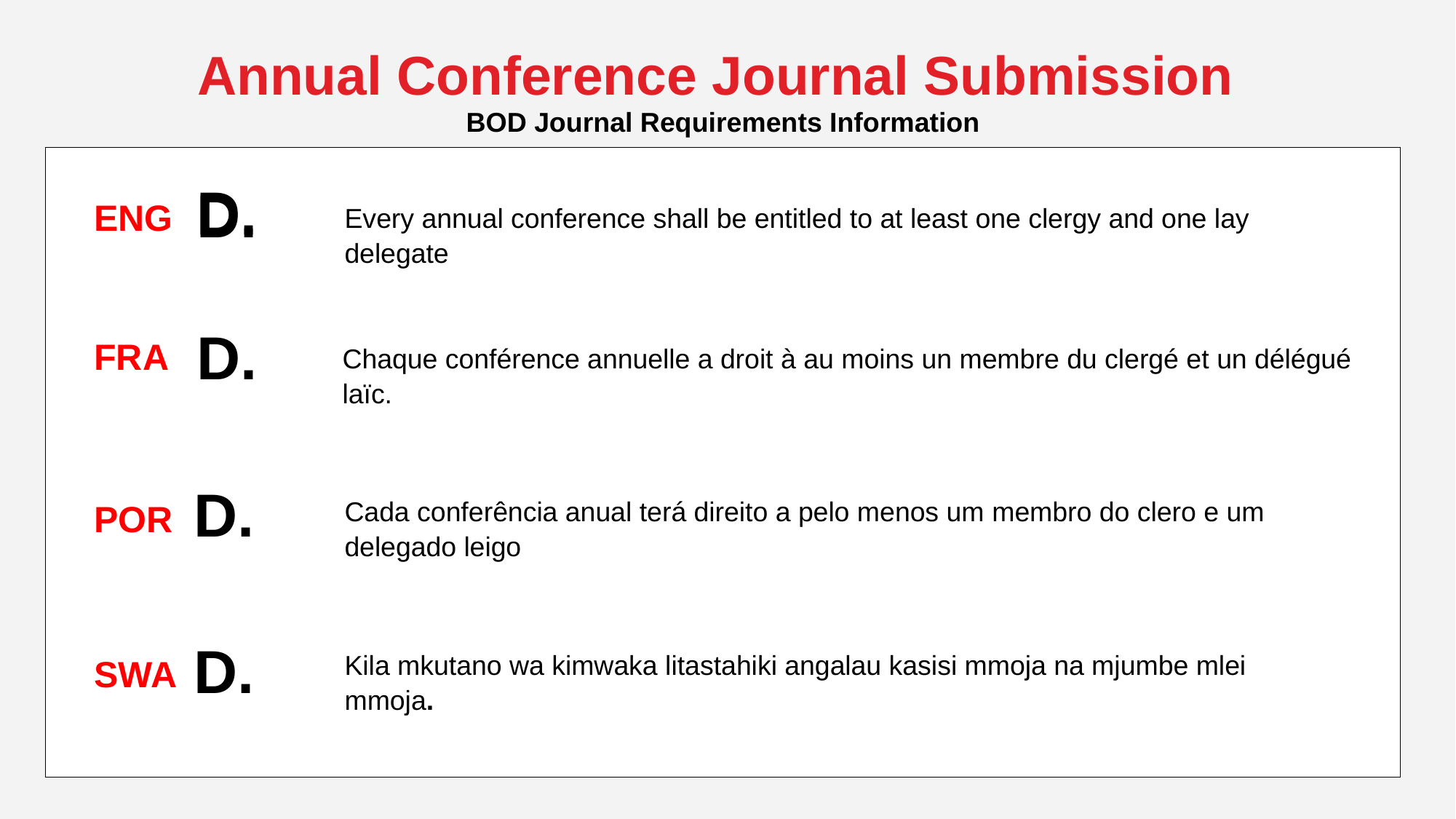

Annual Conference Journal Submission
BOD Journal Requirements Information

D.
D.
ENG
Every annual conference shall be entitled to at least one clergy and one lay delegate
D.
FRA
Chaque conférence annuelle a droit à au moins un membre du clergé et un délégué laïc.
D.
Cada conferência anual terá direito a pelo menos um membro do clero e um delegado leigo
POR
D.
Kila mkutano wa kimwaka litastahiki angalau kasisi mmoja na mjumbe mlei mmoja.
SWA